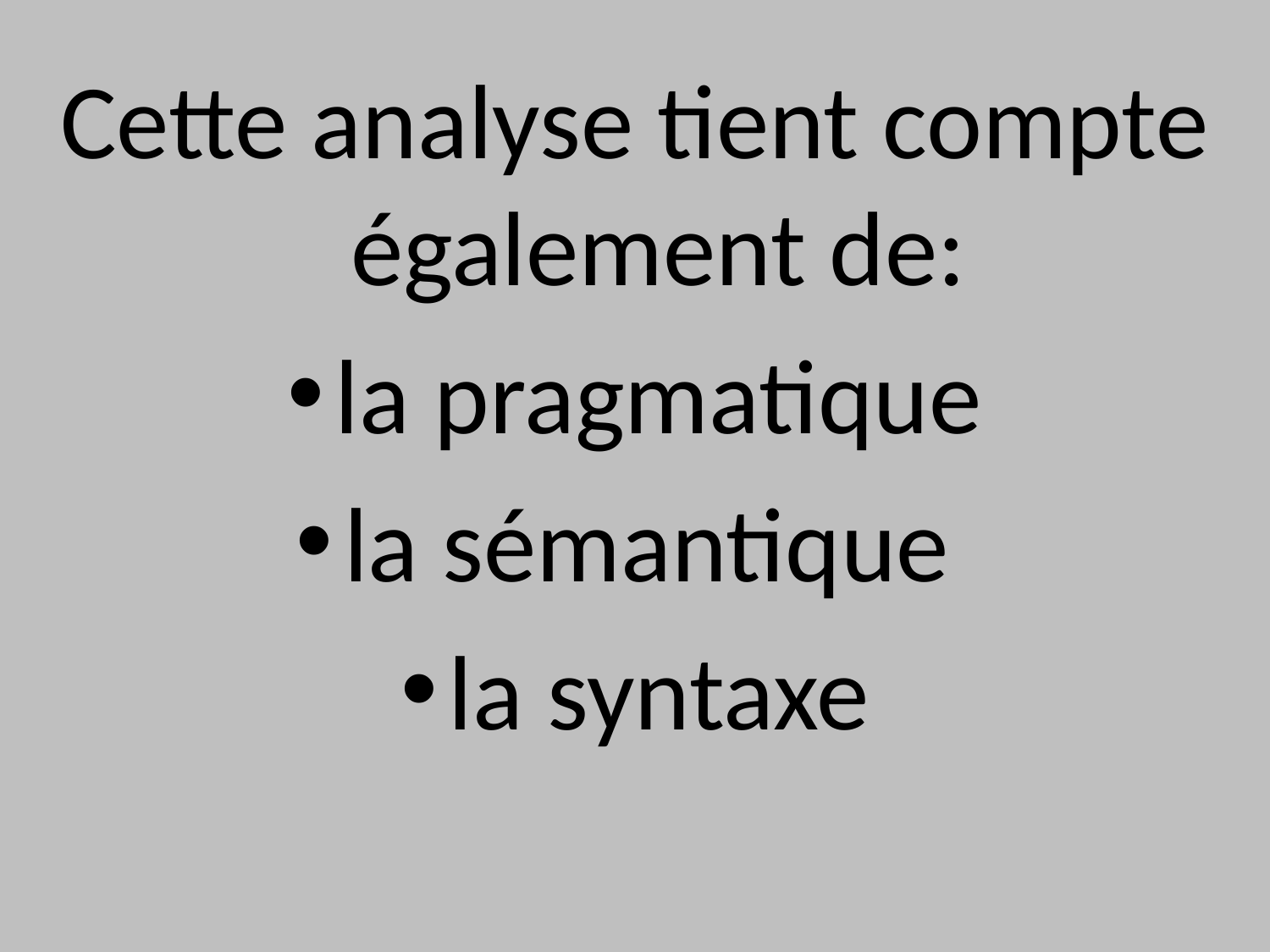

Cette analyse tient compte également de:
la pragmatique
la sémantique
la syntaxe